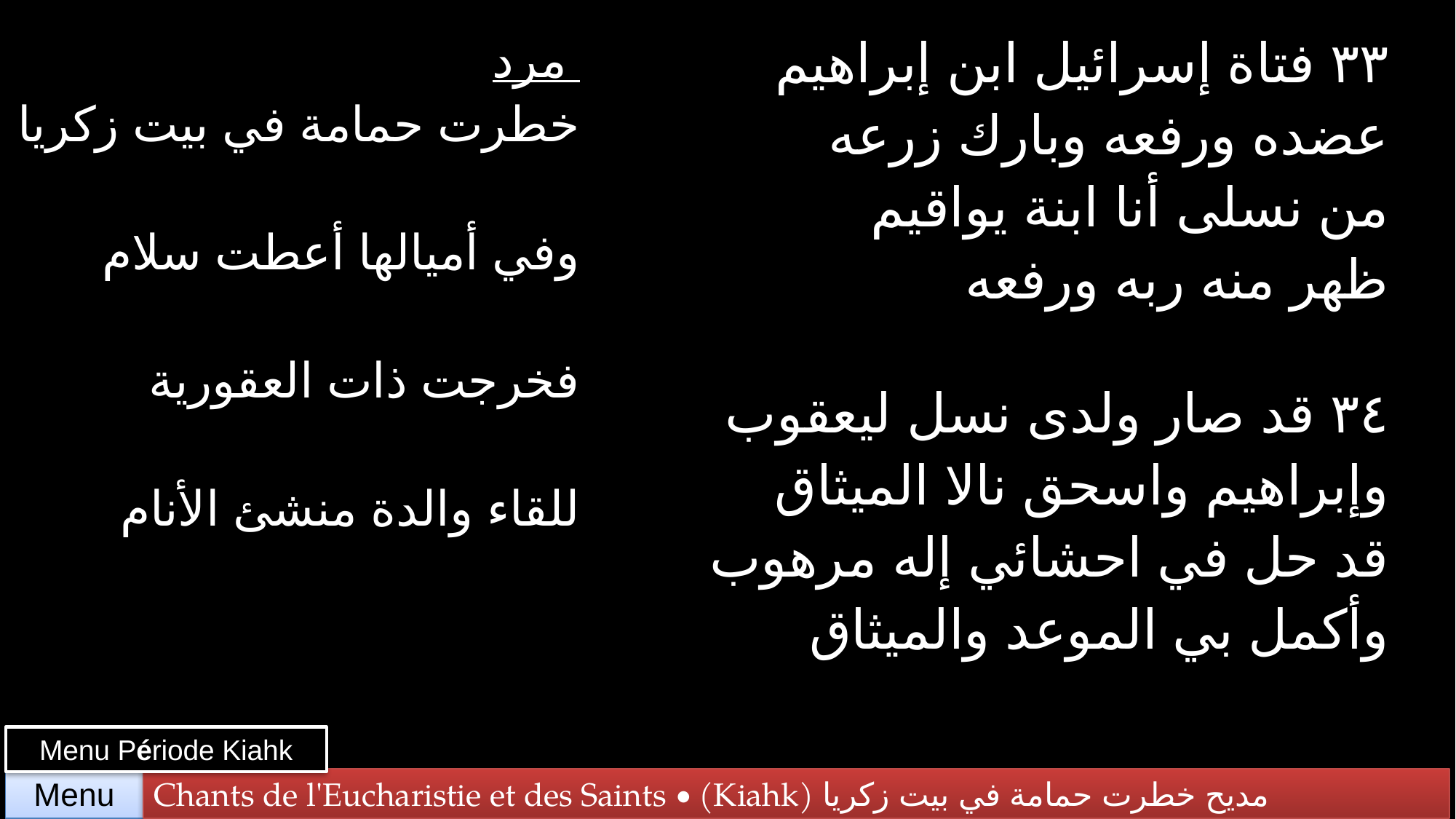

| مرد خطرت حمامة في بيت زكريا وفي أميالها أعطت سلام فخرجت ذات العقورية للقاء والدة منشئ الأنام | ٣٣ فتاة إسرائيل ابن إبراهيم عضده ورفعه وبارك زرعه من نسلى أنا ابنة يواقيم ظهر منه ربه ورفعه |
| --- | --- |
|  | ٣٤ قد صار ولدى نسل ليعقوب وإبراهيم واسحق نالا الميثاق قد حل في احشائي إله مرهوب وأكمل بي الموعد والميثاق |

Menu Période Kiahk
Chants de l'Eucharistie et des Saints • (Kiahk) مديح خطرت حمامة في بيت زكريا
Menu